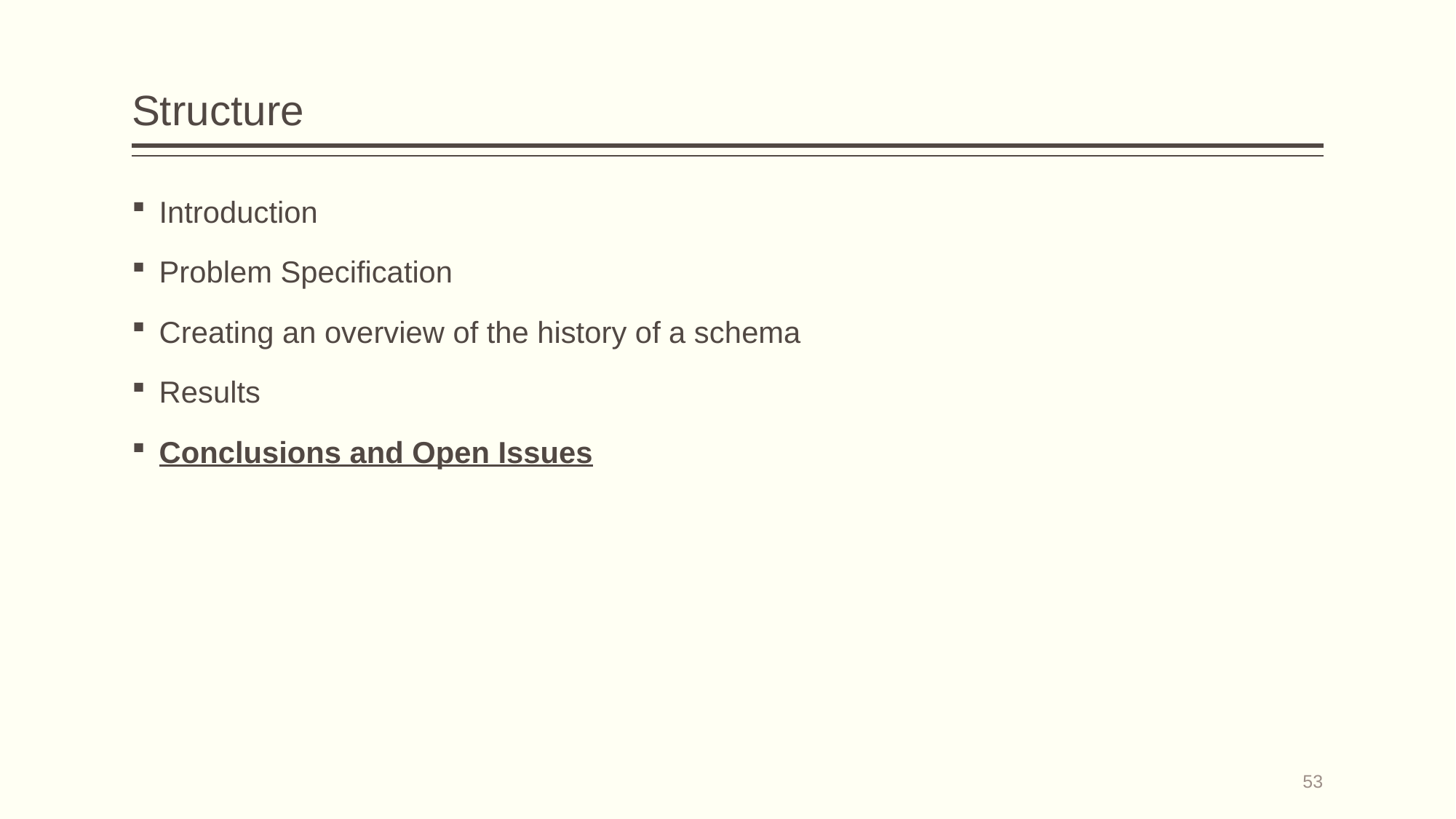

# Structure
Introduction
Problem Specification
Creating an overview of the history of a schema
Results
Conclusions and Open Issues

53